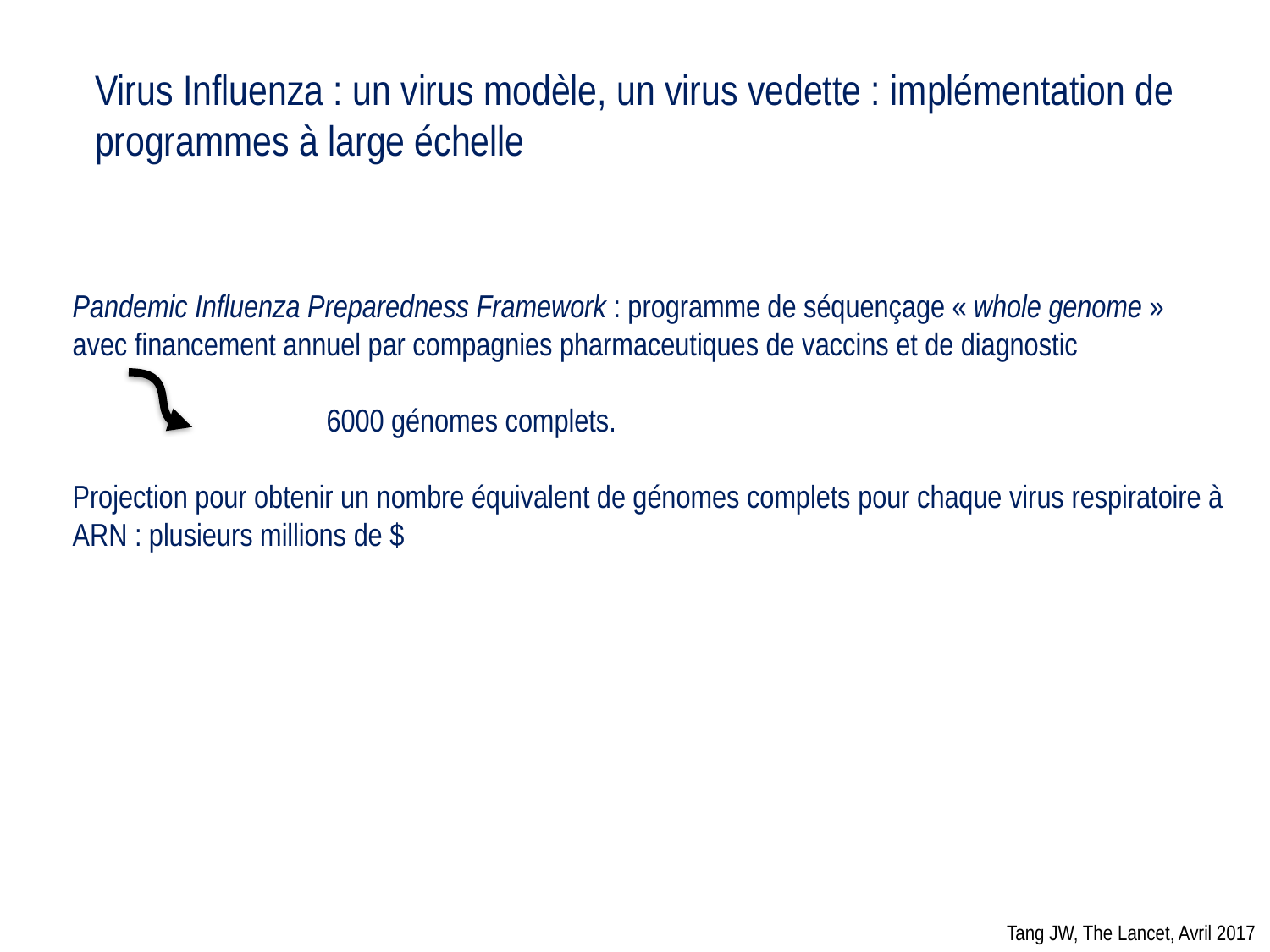

Virus Influenza : un virus modèle, un virus vedette : implémentation de programmes à large échelle
Pandemic Influenza Preparedness Framework : programme de séquençage « whole genome »
avec financement annuel par compagnies pharmaceutiques de vaccins et de diagnostic

		6000 génomes complets.

Projection pour obtenir un nombre équivalent de génomes complets pour chaque virus respiratoire à ARN : plusieurs millions de $
Tang JW, The Lancet, Avril 2017